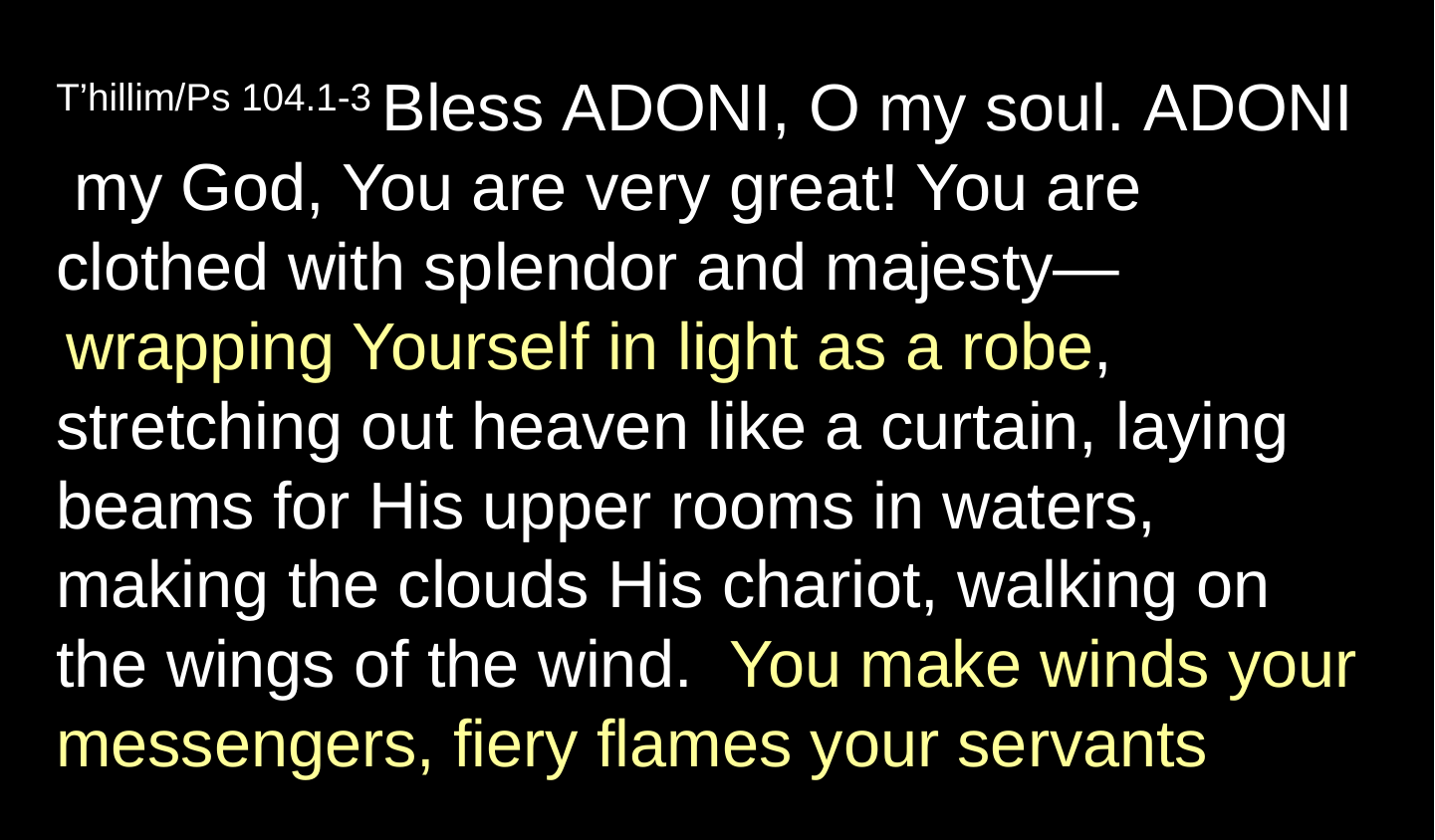

T’hillim/Ps 104.1-3 Bless Adoni, O my soul. Adoni  my God, You are very great! You are clothed with splendor and majesty—  wrapping Yourself in light as a robe, stretching out heaven like a curtain, laying beams for His upper rooms in waters, making the clouds His chariot, walking on the wings of the wind.  You make winds your messengers, fiery flames your servants